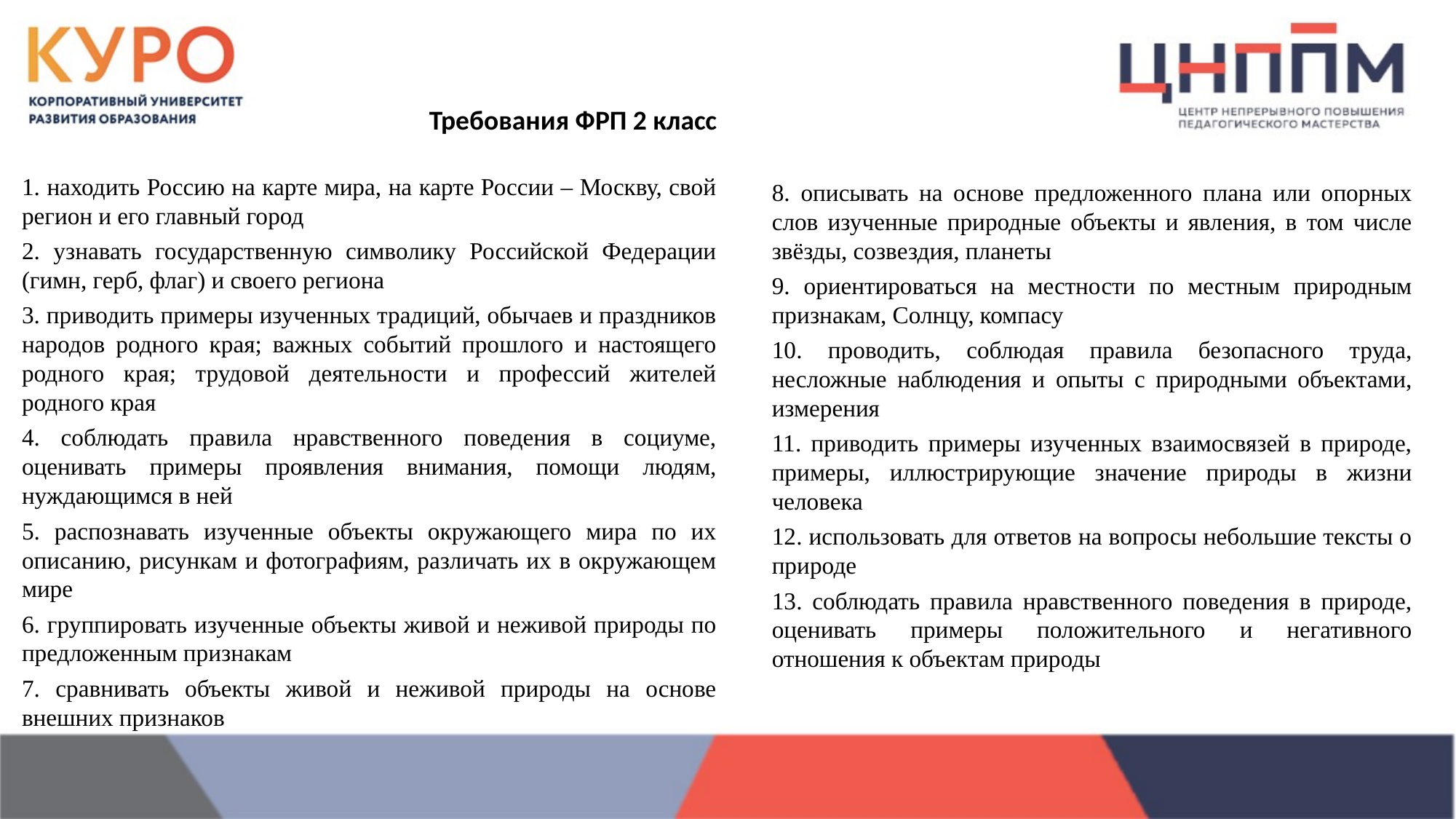

Требования ФРП 2 класс

1. находить Россию на карте мира, на карте России – Москву, свой регион и его главный город
2. узнавать государственную символику Российской Федерации (гимн, герб, флаг) и своего региона
3. приводить примеры изученных традиций, обычаев и праздников народов родного края; важных событий прошлого и настоящего родного края; трудовой деятельности и профессий жителей родного края
4. соблюдать правила нравственного поведения в социуме, оценивать примеры проявления внимания, помощи людям, нуждающимся в ней
5. распознавать изученные объекты окружающего мира по их описанию, рисункам и фотографиям, различать их в окружающем мире
6. группировать изученные объекты живой и неживой природы по предложенным признакам
7. сравнивать объекты живой и неживой природы на основе внешних признаков

8. описывать на основе предложенного плана или опорных слов изученные природные объекты и явления, в том числе звёзды, созвездия, планеты
9. ориентироваться на местности по местным природным признакам, Солнцу, компасу
10. проводить, соблюдая правила безопасного труда, несложные наблюдения и опыты с природными объектами, измерения
11. приводить примеры изученных взаимосвязей в природе, примеры, иллюстрирующие значение природы в жизни человека
12. использовать для ответов на вопросы небольшие тексты о природе
13. соблюдать правила нравственного поведения в природе, оценивать примеры положительного и негативного отношения к объектам природы